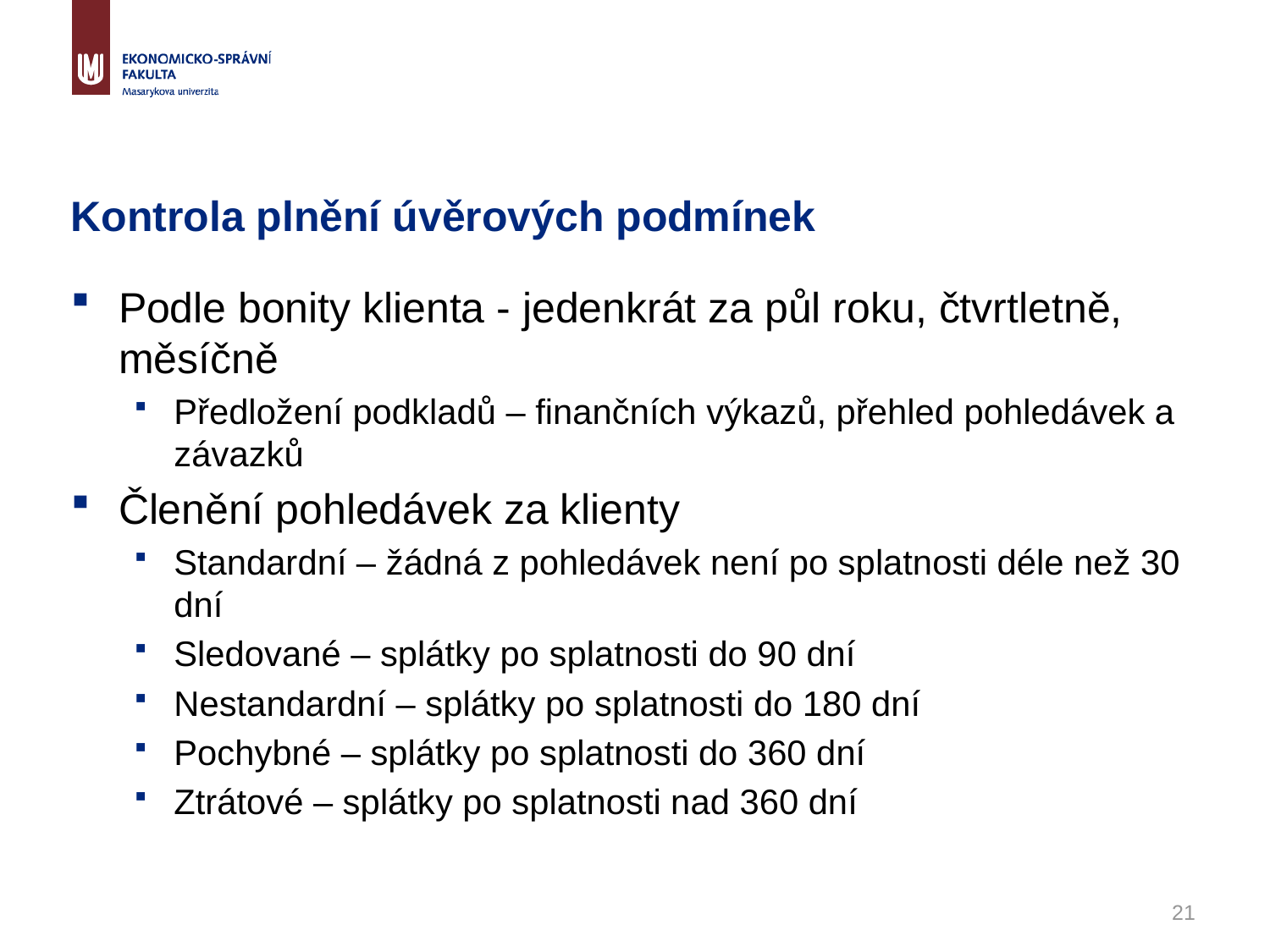

# Kontrola plnění úvěrových podmínek
Podle bonity klienta - jedenkrát za půl roku, čtvrtletně, měsíčně
Předložení podkladů – finančních výkazů, přehled pohledávek a závazků
Členění pohledávek za klienty
Standardní – žádná z pohledávek není po splatnosti déle než 30 dní
Sledované – splátky po splatnosti do 90 dní
Nestandardní – splátky po splatnosti do 180 dní
Pochybné – splátky po splatnosti do 360 dní
Ztrátové – splátky po splatnosti nad 360 dní
21